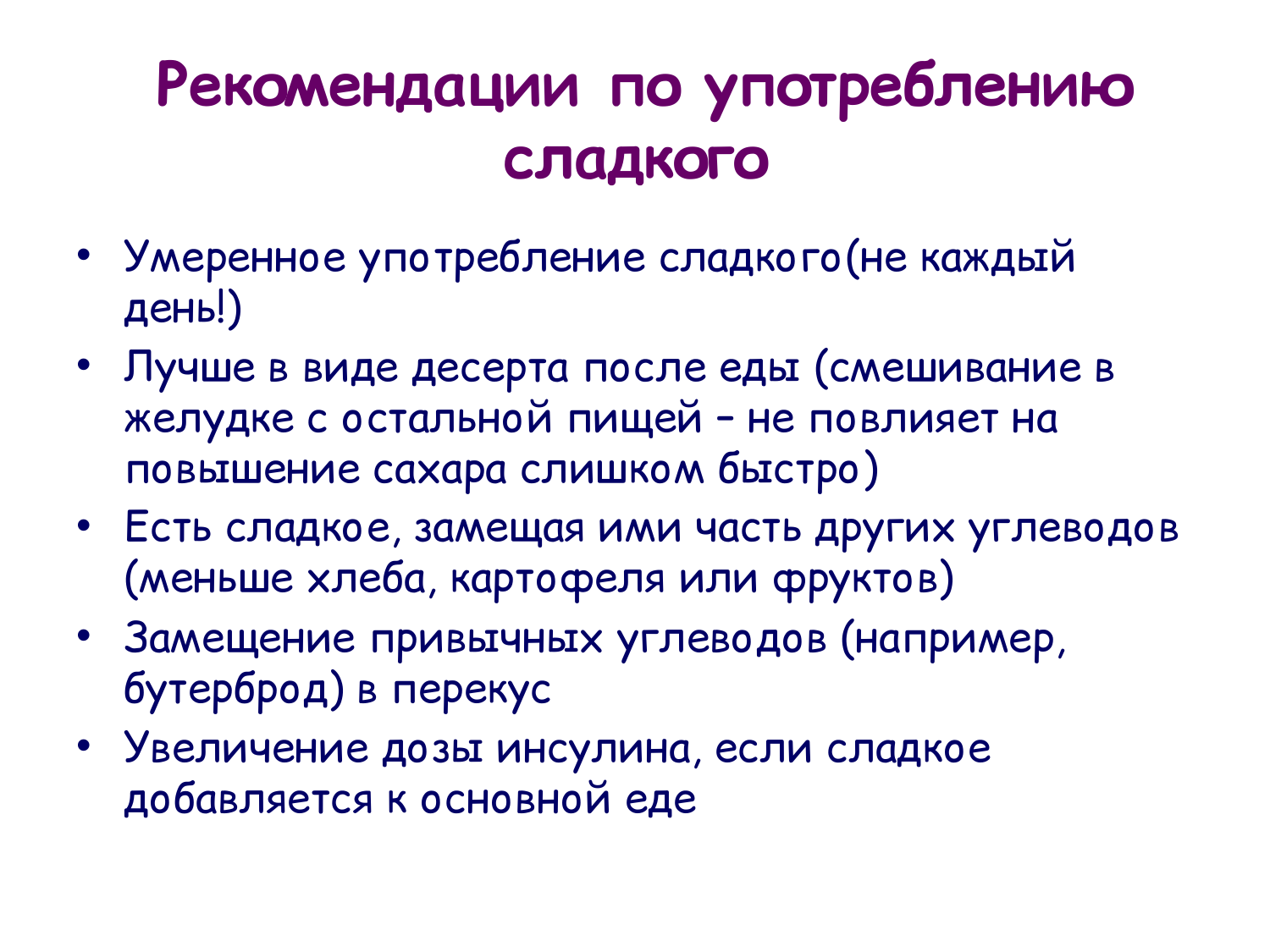

# Рекомендации по употреблению сладкого
Умеренное употребление сладкого(не каждый день!)
Лучше в виде десерта после еды (смешивание в желудке с остальной пищей – не повлияет на повышение сахара слишком быстро)
Есть сладкое, замещая ими часть других углеводов (меньше хлеба, картофеля или фруктов)
Замещение привычных углеводов (например, бутерброд) в перекус
Увеличение дозы инсулина, если сладкое добавляется к основной еде